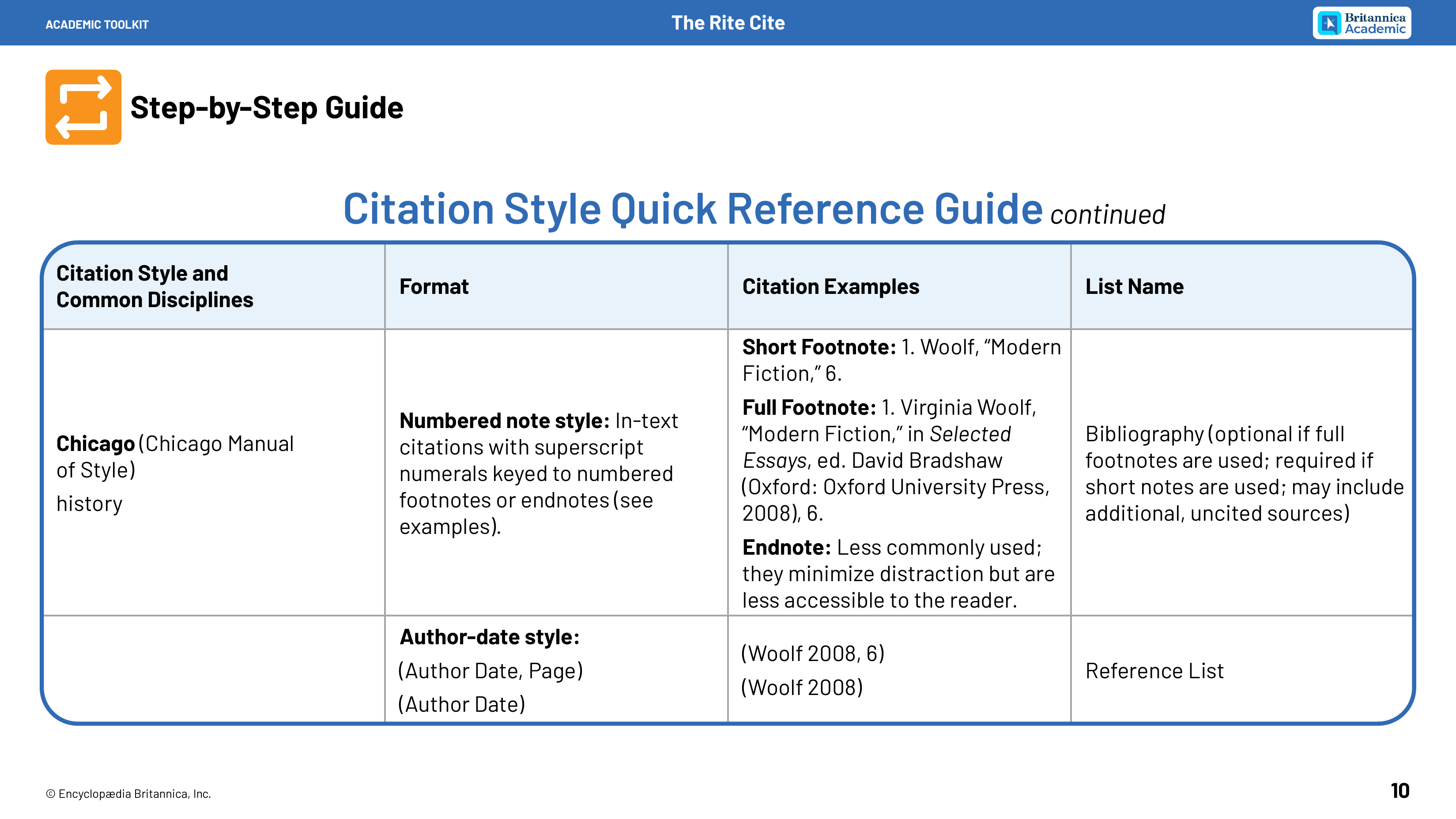

ACADEMIC TOOLKIT

Step-by-Step Guide
Citation Style Quick Reference Guide continued
| Citation Style and Common Disciplines | Format | Citation Examples | List Name |
| --- | --- | --- | --- |
| Chicago (Chicago Manual of Style) history | Numbered note style: In-text citations with superscript numerals keyed to numbered footnotes or endnotes (see examples). | Short Footnote: 1. Woolf, “Modern Fiction,” 6. Full Footnote: 1. Virginia Woolf, “Modern Fiction,” in Selected Essays, ed. David Bradshaw (Oxford: Oxford University Press, 2008), 6. Endnote: Less commonly used; they minimize distraction but are less accessible to the reader. | Bibliography (optional if full footnotes are used; required if short notes are used; may include additional, uncited sources) |
|  | Author-date style: (Author Date, Page) (Author Date) | (Woolf 2008, 6) (Woolf 2008) | Reference List |

10
© Encyclopædia Britannica, Inc.